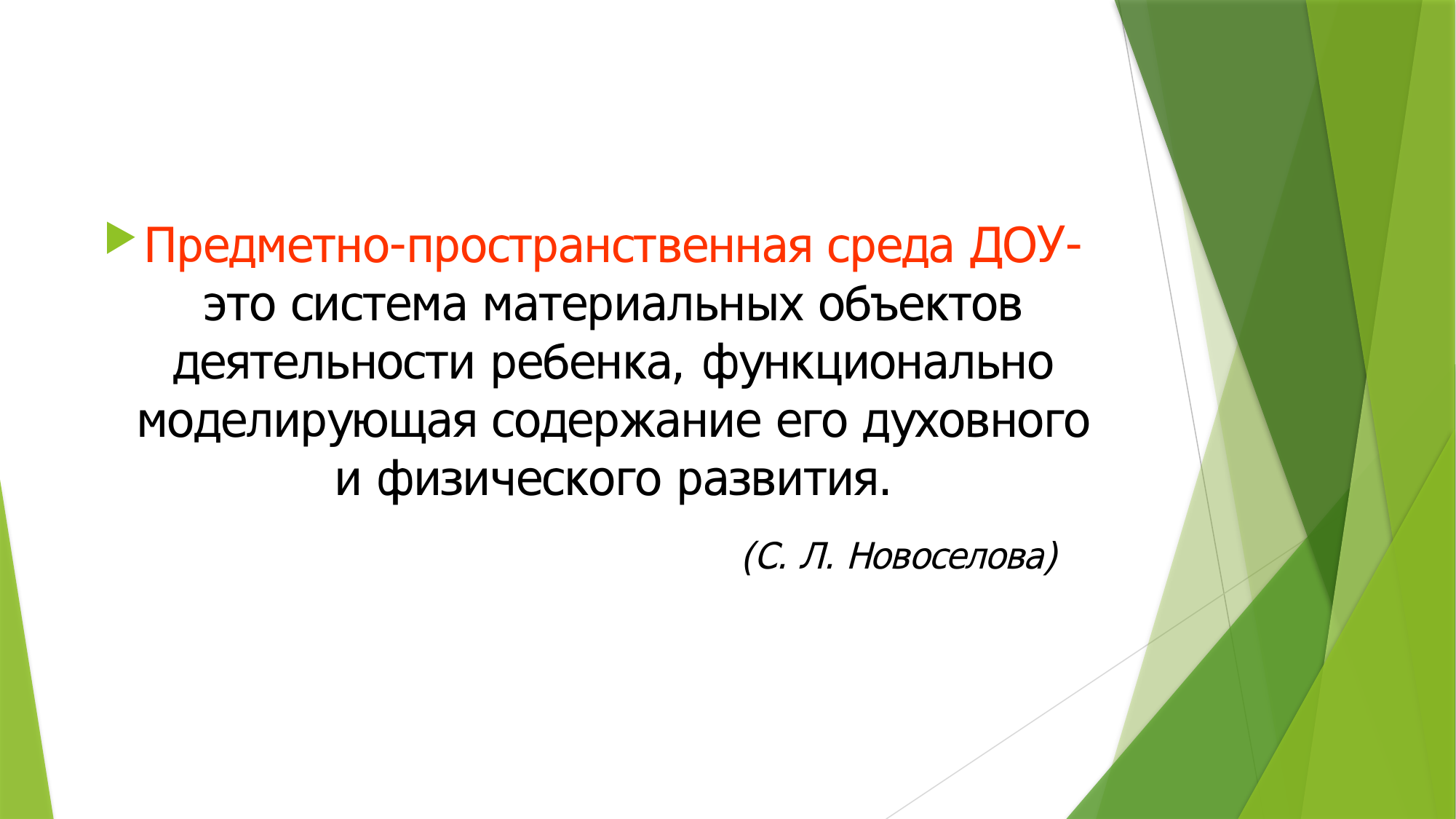

#

Предметно-пространственная среда ДОУ- это система материальных объектов деятельности ребенка, функционально моделирующая содержание его духовного и физического развития.
                                           (С. Л. Новоселова)